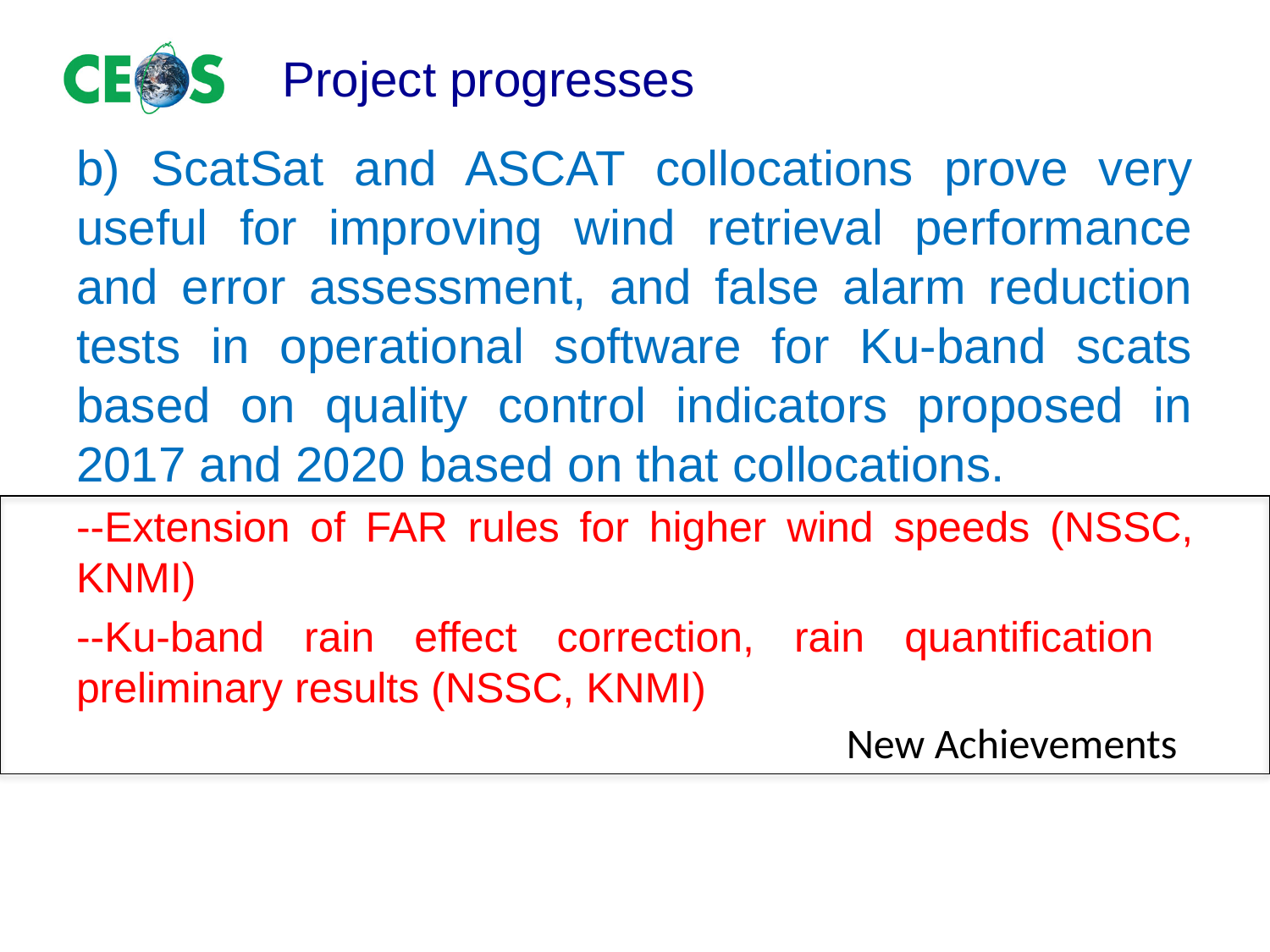

b) ScatSat and ASCAT collocations prove very useful for improving wind retrieval performance and error assessment, and false alarm reduction tests in operational software for Ku-band scats based on quality control indicators proposed in 2017 and 2020 based on that collocations.
--Extension of FAR rules for higher wind speeds (NSSC, KNMI)
--Ku-band rain effect correction, rain quantification  preliminary results (NSSC, KNMI)

# Project progresses

New Achievements